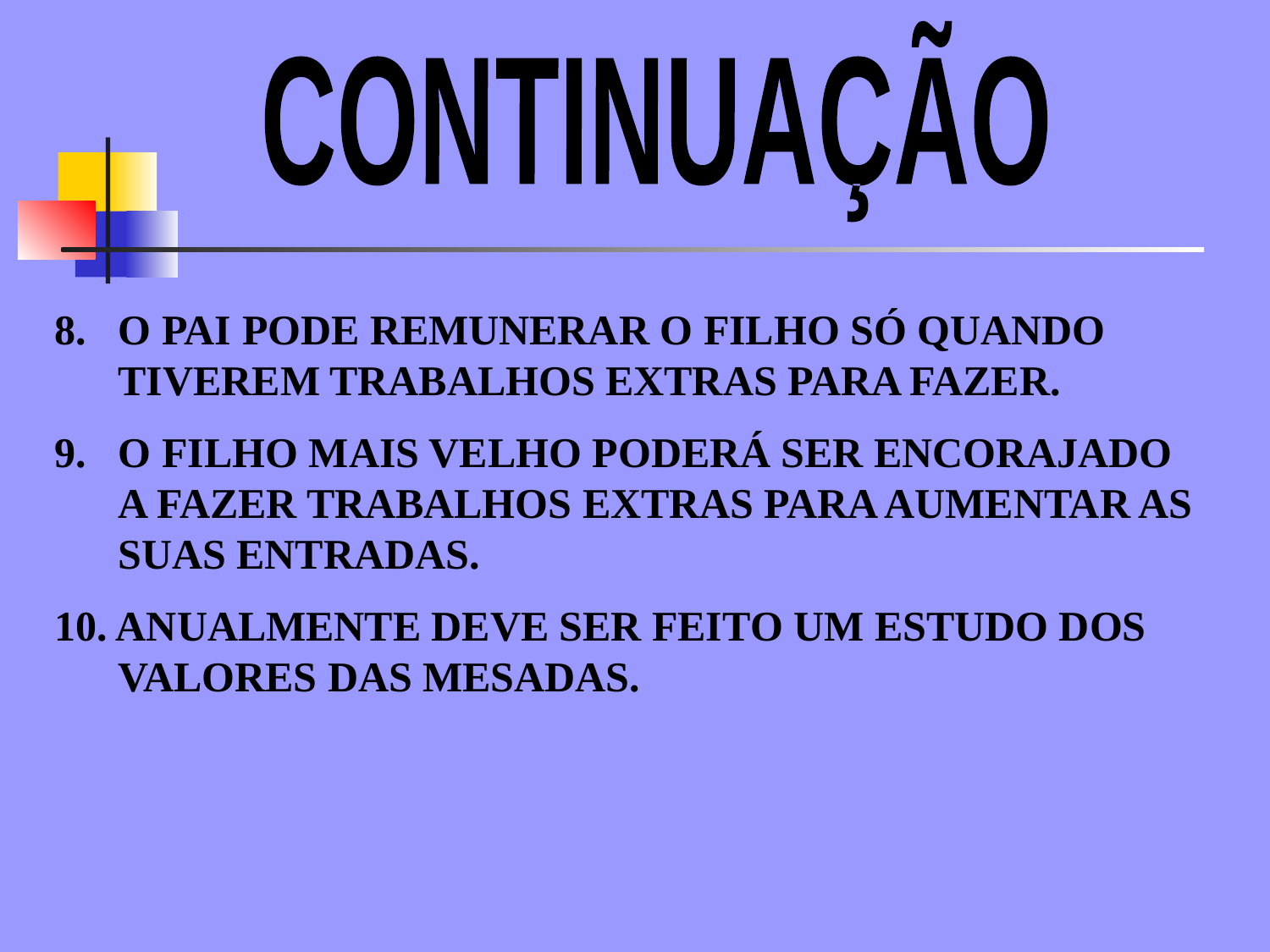

CONTINUAÇÃO
8.   O PAI PODE REMUNERAR O FILHO SÓ QUANDO TIVEREM TRABALHOS EXTRAS PARA FAZER.
9.   O FILHO MAIS VELHO PODERÁ SER ENCORAJADO A FAZER TRABALHOS EXTRAS PARA AUMENTAR AS SUAS ENTRADAS.
10. ANUALMENTE DEVE SER FEITO UM ESTUDO DOS VALORES DAS MESADAS.